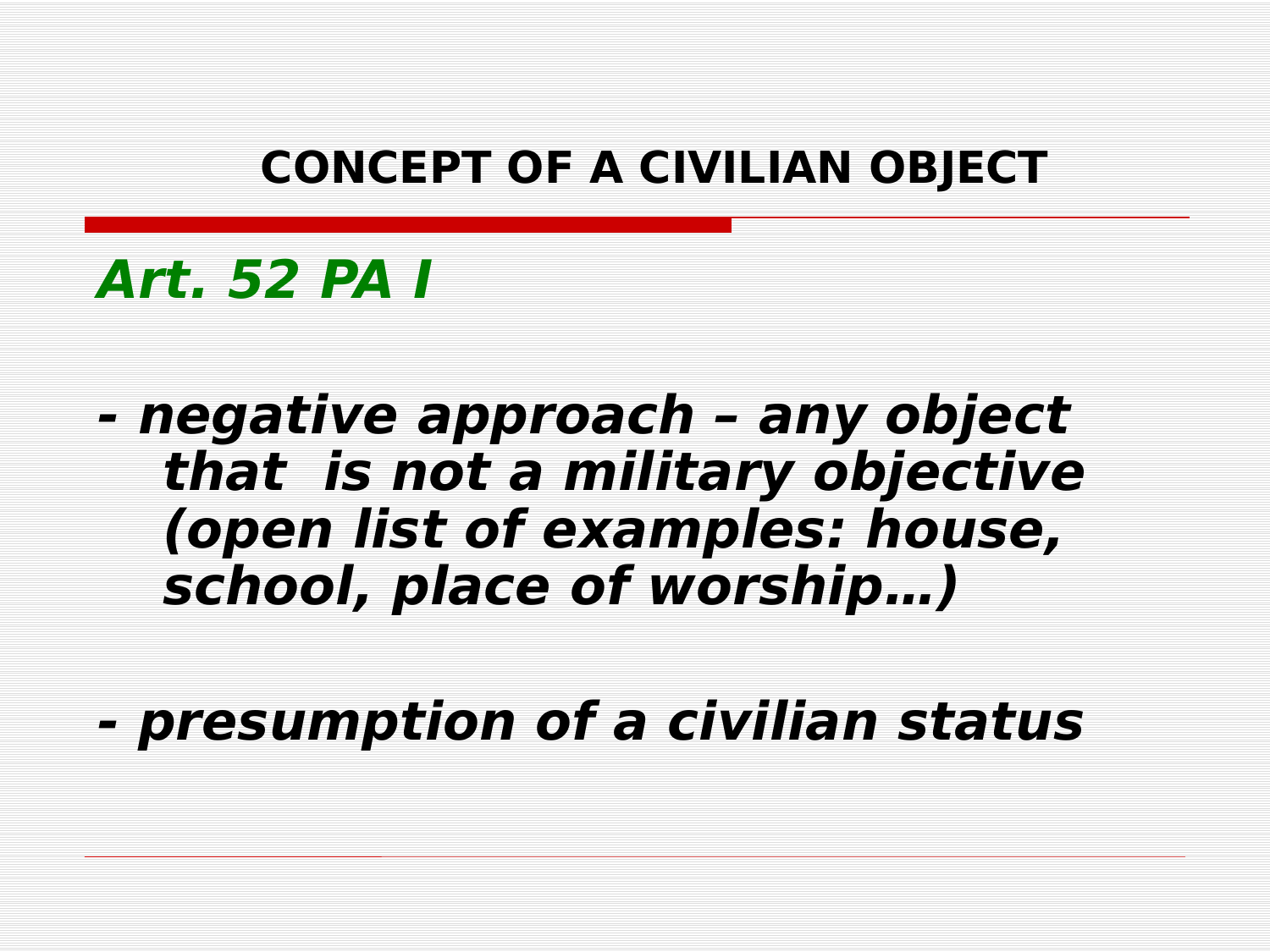

CONCEPT OF A CIVILIAN OBJECT
Art. 52 PA I

- negative approach – any object that  is not a military objective (open list of examples: house, school, place of worship…)

- presumption of a civilian status